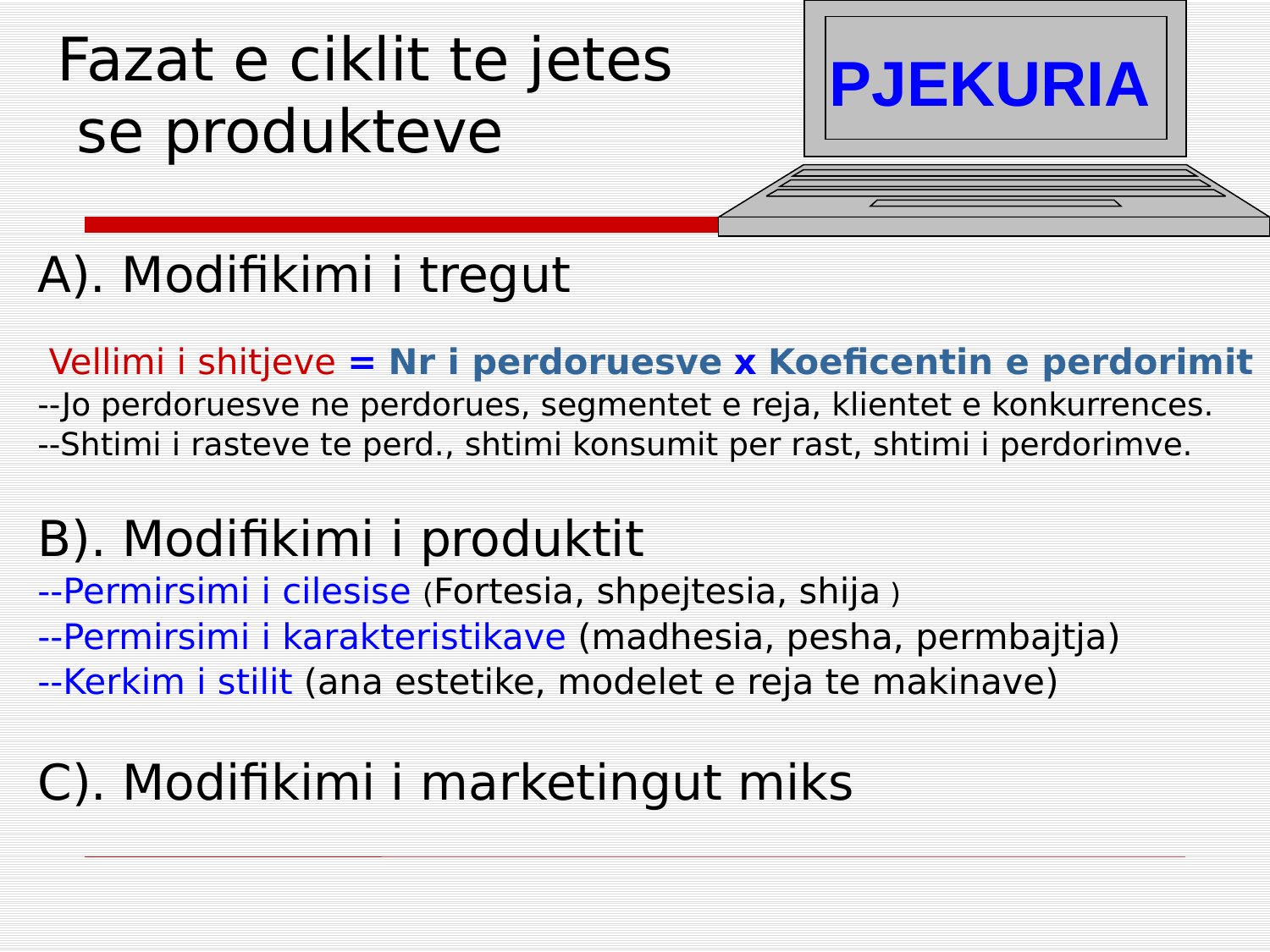

Fazat e ciklit te jetes
 se produkteve
PJEKURIA
A). Modifikimi i tregut

 Vellimi i shitjeve = Nr i perdoruesve x Koeficentin e perdorimit
--Jo perdoruesve ne perdorues, segmentet e reja, klientet e konkurrences.
--Shtimi i rasteve te perd., shtimi konsumit per rast, shtimi i perdorimve.

B). Modifikimi i produktit
--Permirsimi i cilesise (Fortesia, shpejtesia, shija )
--Permirsimi i karakteristikave (madhesia, pesha, permbajtja)
--Kerkim i stilit (ana estetike, modelet e reja te makinave)

C). Modifikimi i marketingut miks